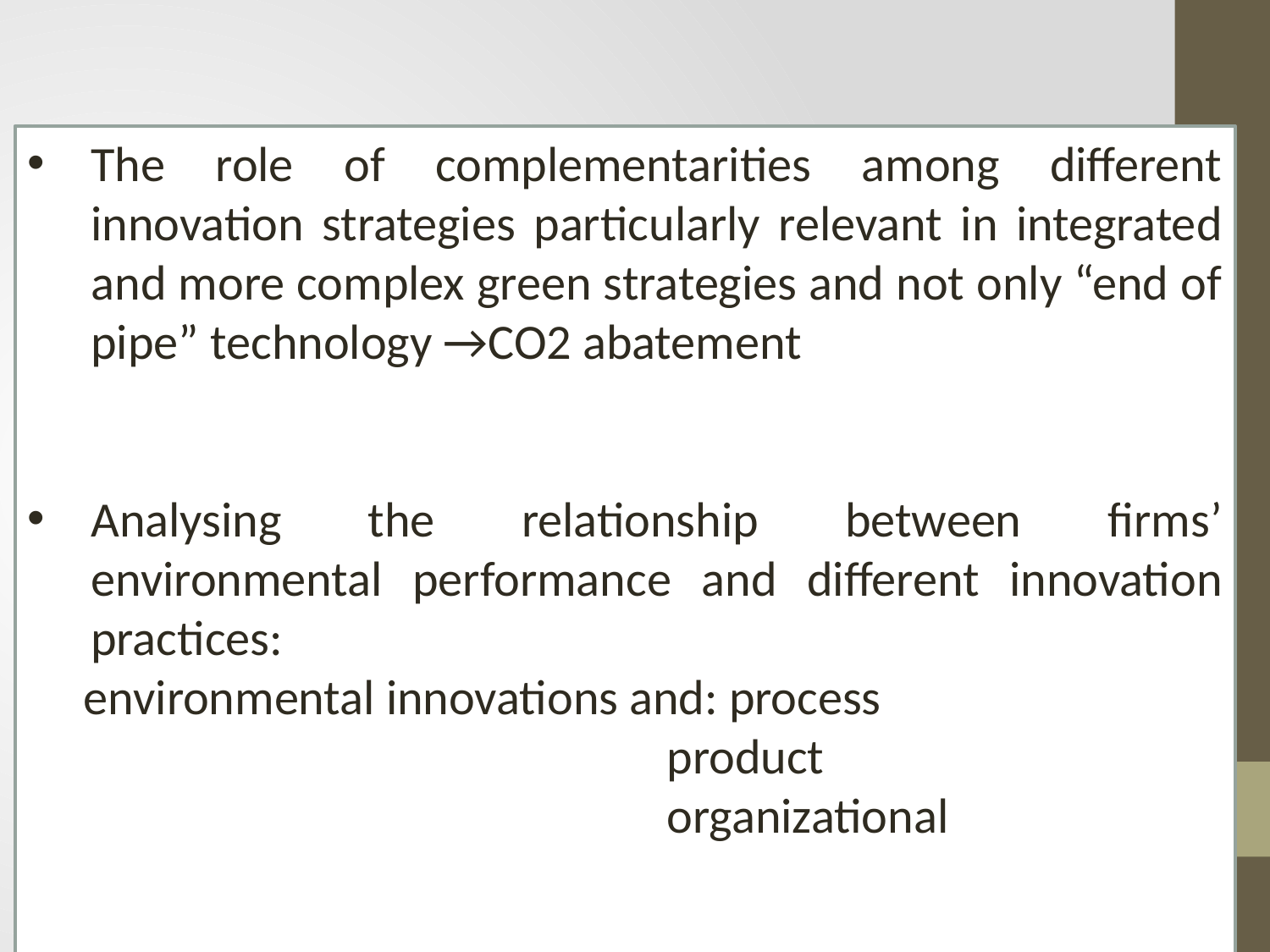

The role of complementarities among different innovation strategies particularly relevant in integrated and more complex green strategies and not only “end of pipe” technology →CO2 abatement

Analysing the relationship between firms’ environmental performance and different innovation practices:
     environmental innovations and: process
                                                         product
                                                         organizational